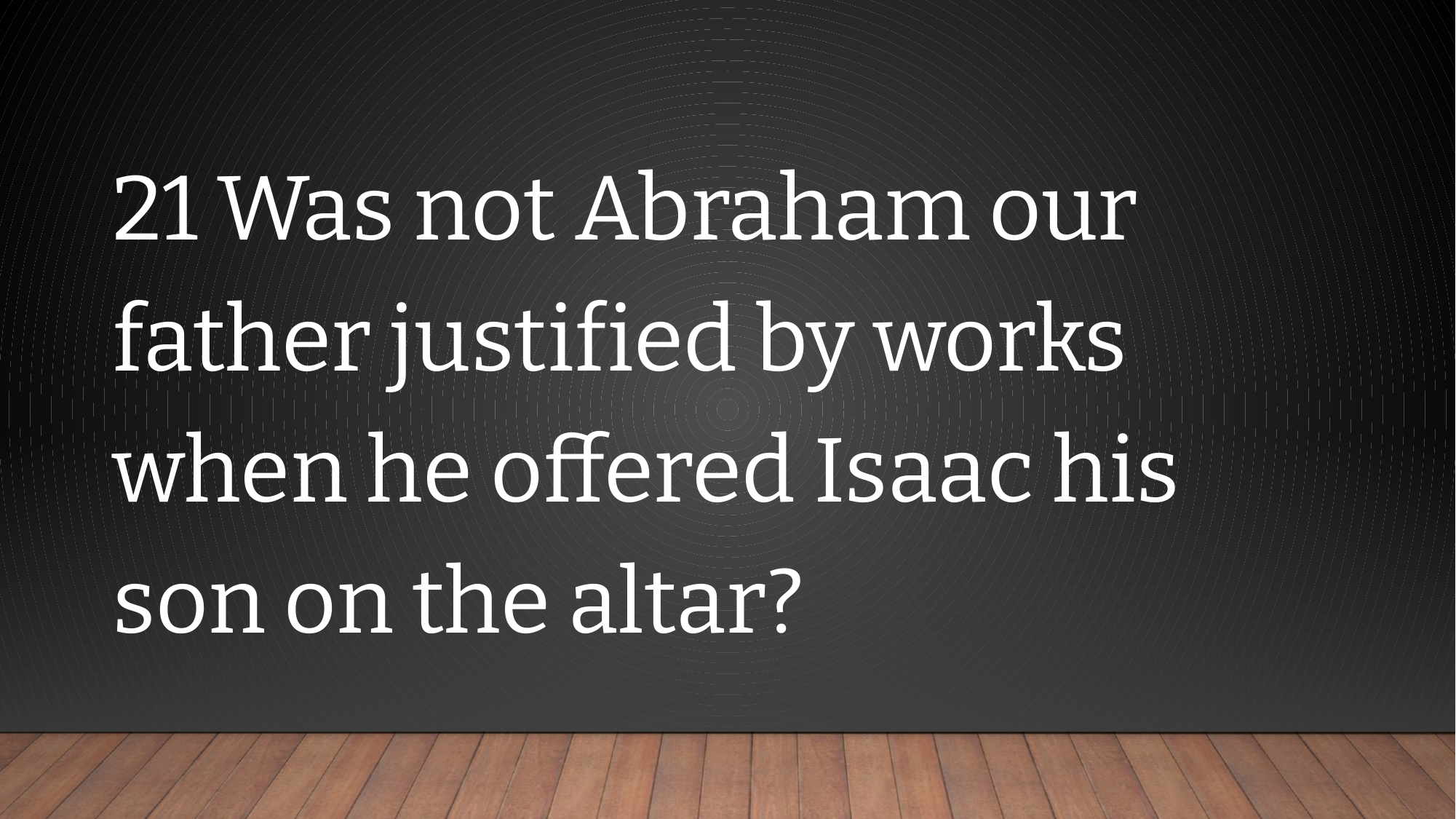

#
21 Was not Abraham our father justified by works when he offered Isaac his son on the altar?